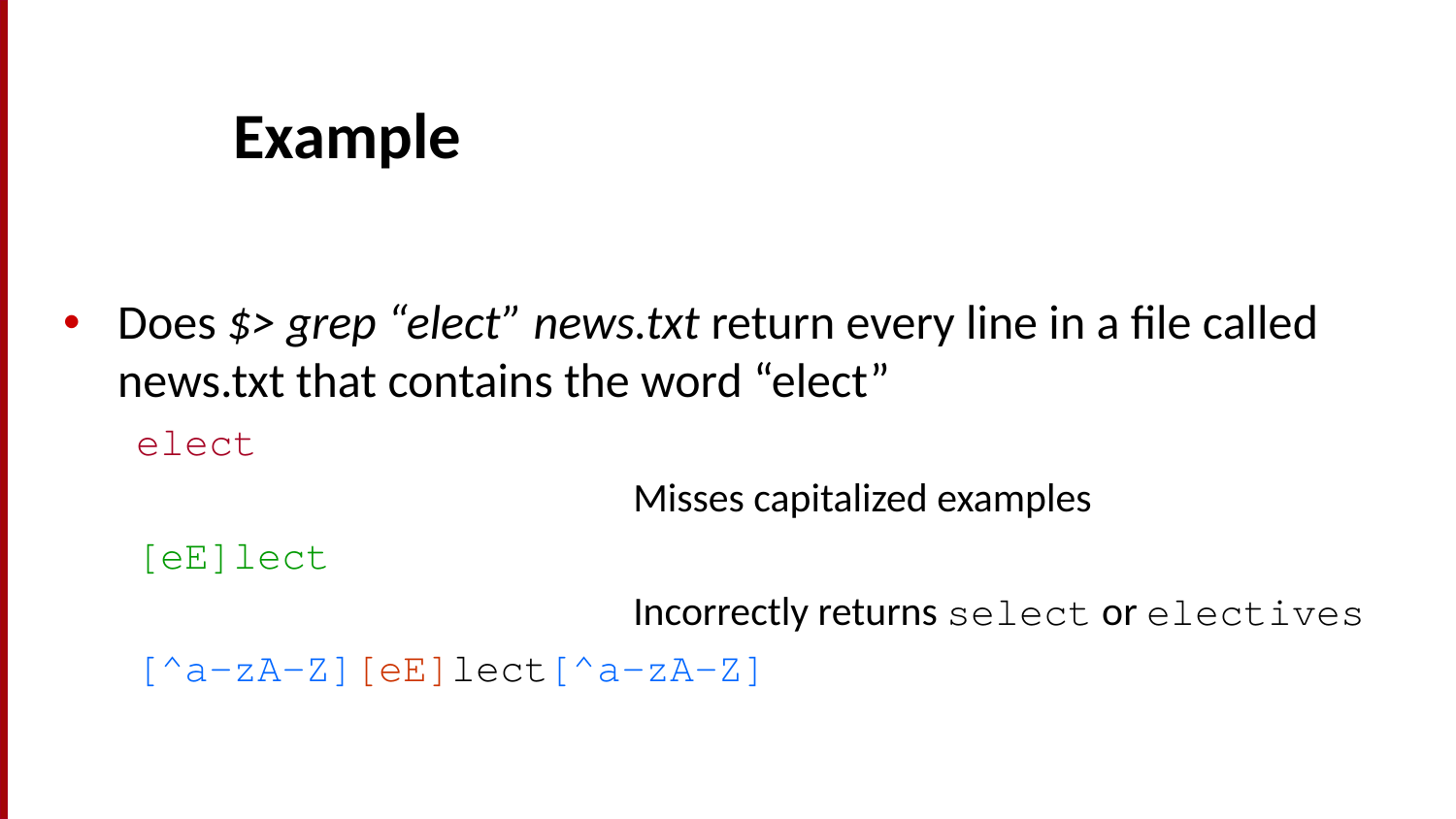

# Example

Does $> grep “elect” news.txt return every line in a file called news.txt that contains the word “elect”
elect
                                                Misses capitalized examples
[eE]lect
                                                Incorrectly returns select or electives
[^a-zA-Z][eE]lect[^a-zA-Z]